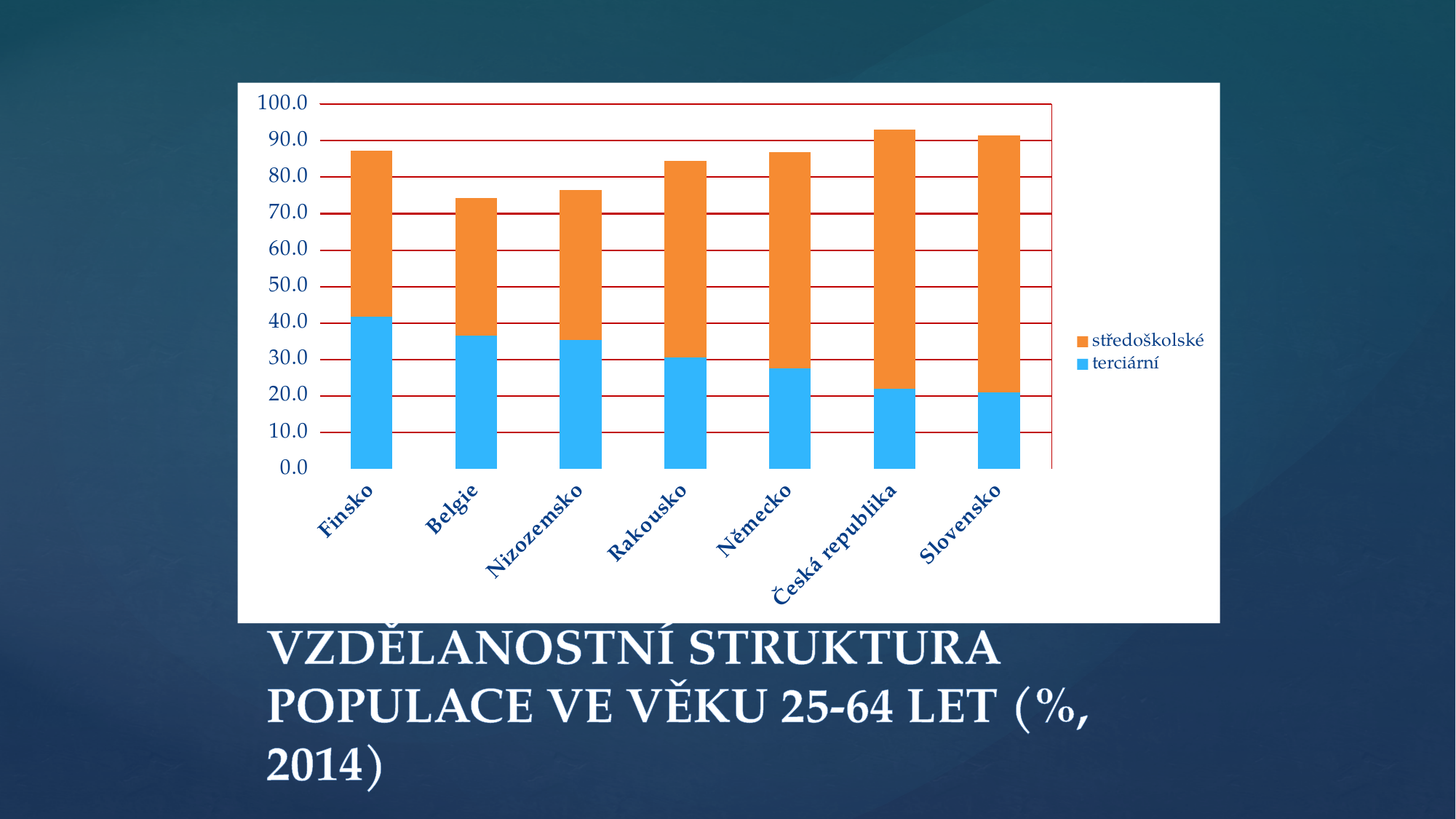

### Chart

| Category | terciární | středoškolské |
|---|---|---|
| Finsko | 41.7078683429863 | 45.64203983613533 |
| Belgie | 36.53997818608946 | 37.7095393908887 |
| Nizozemsko | 35.2686604560053 | 41.1930847550281 |
| Rakousko | 30.58679551832531 | 53.86027472411538 |
| Německo | 27.51199890089863 | 59.32873722688596 |
| Česká republika | 21.98973946283058 | 71.14307749052735 |
| Slovensko | 20.99776384995749 | 70.39778274700008 |
# VZDĚLANOSTNÍ STRUKTURA POPULACE VE VĚKU 25-64 LET (%, 2014)